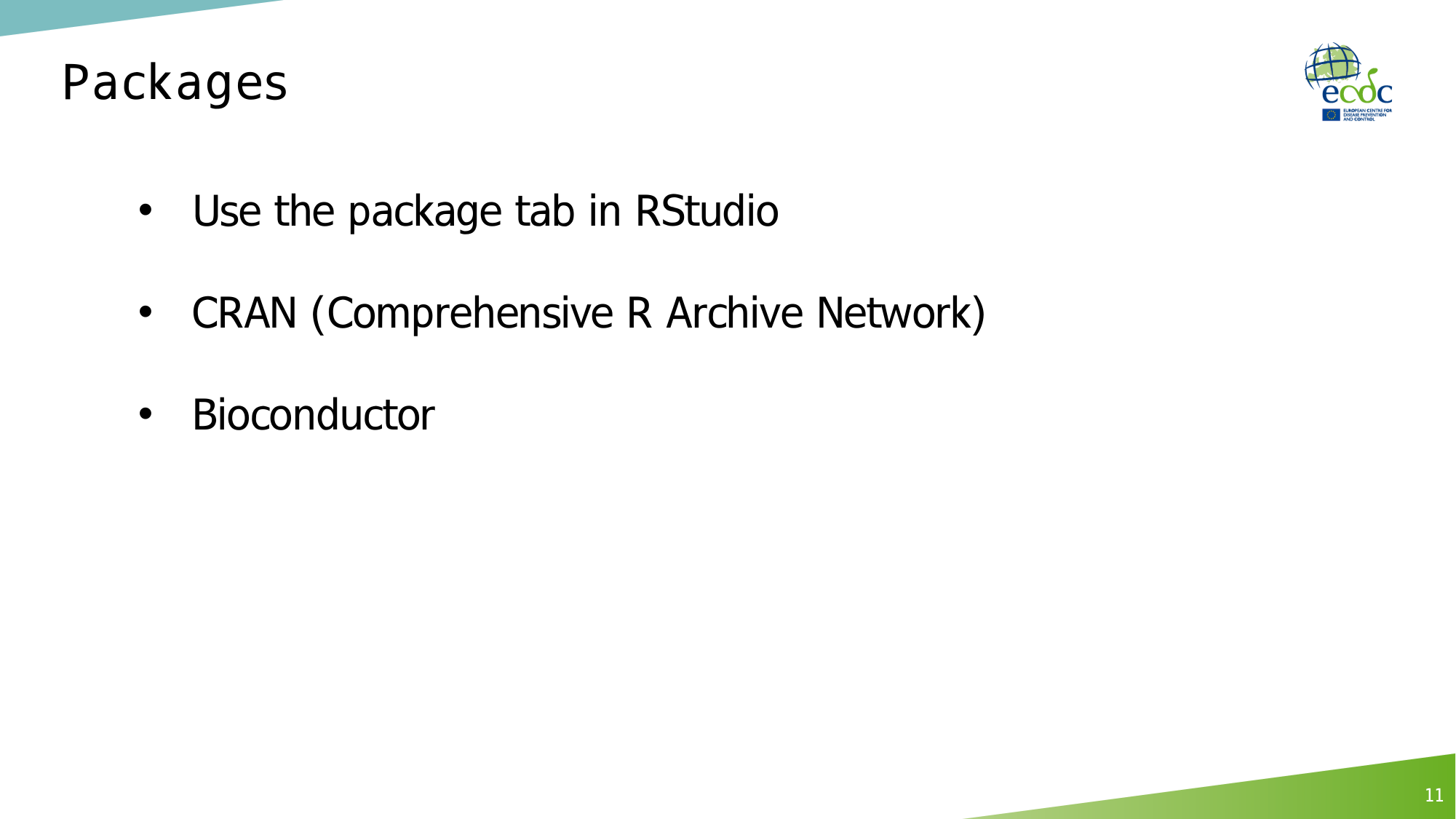

# Packages
Use the package tab in RStudio

CRAN (Comprehensive R Archive Network)

Bioconductor

11